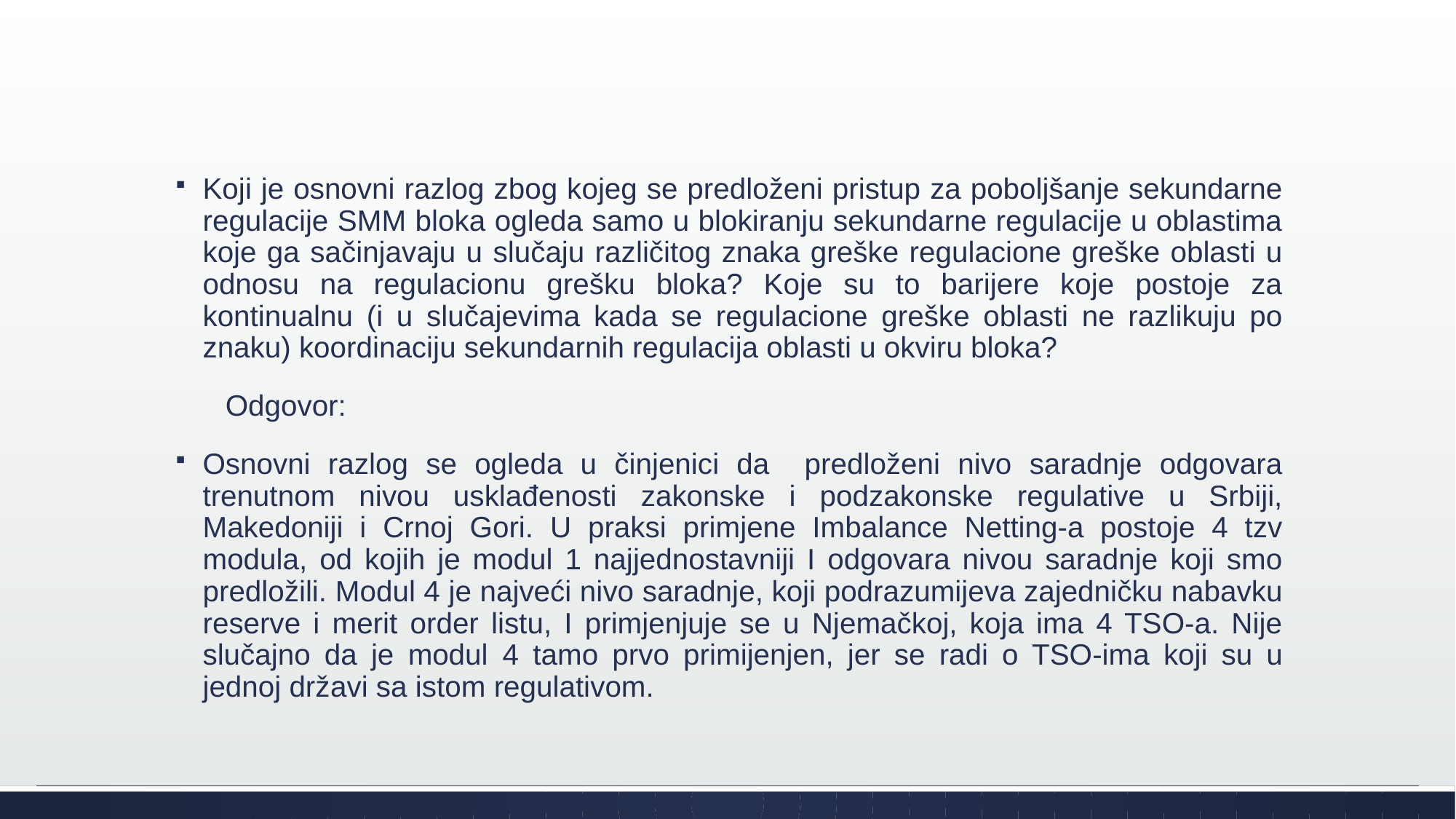

Koji je osnovni razlog zbog kojeg se predloženi pristup za poboljšanje sekundarne regulacije SMM bloka ogleda samo u blokiranju sekundarne regulacije u oblastima koje ga sačinjavaju u slučaju različitog znaka greške regulacione greške oblasti u odnosu na regulacionu grešku bloka? Koje su to barijere koje postoje za kontinualnu (i u slučajevima kada se regulacione greške oblasti ne razlikuju po znaku) koordinaciju sekundarnih regulacija oblasti u okviru bloka?
      Odgovor:
Osnovni razlog se ogleda u činjenici da  predloženi nivo saradnje odgovara trenutnom nivou usklađenosti zakonske i podzakonske regulative u Srbiji, Makedoniji i Crnoj Gori. U praksi primjene Imbalance Netting-a postoje 4 tzv modula, od kojih je modul 1 najjednostavniji I odgovara nivou saradnje koji smo predložili. Modul 4 je najveći nivo saradnje, koji podrazumijeva zajedničku nabavku reserve i merit order listu, I primjenjuje se u Njemačkoj, koja ima 4 TSO-a. Nije slučajno da je modul 4 tamo prvo primijenjen, jer se radi o TSO-ima koji su u jednoj državi sa istom regulativom.